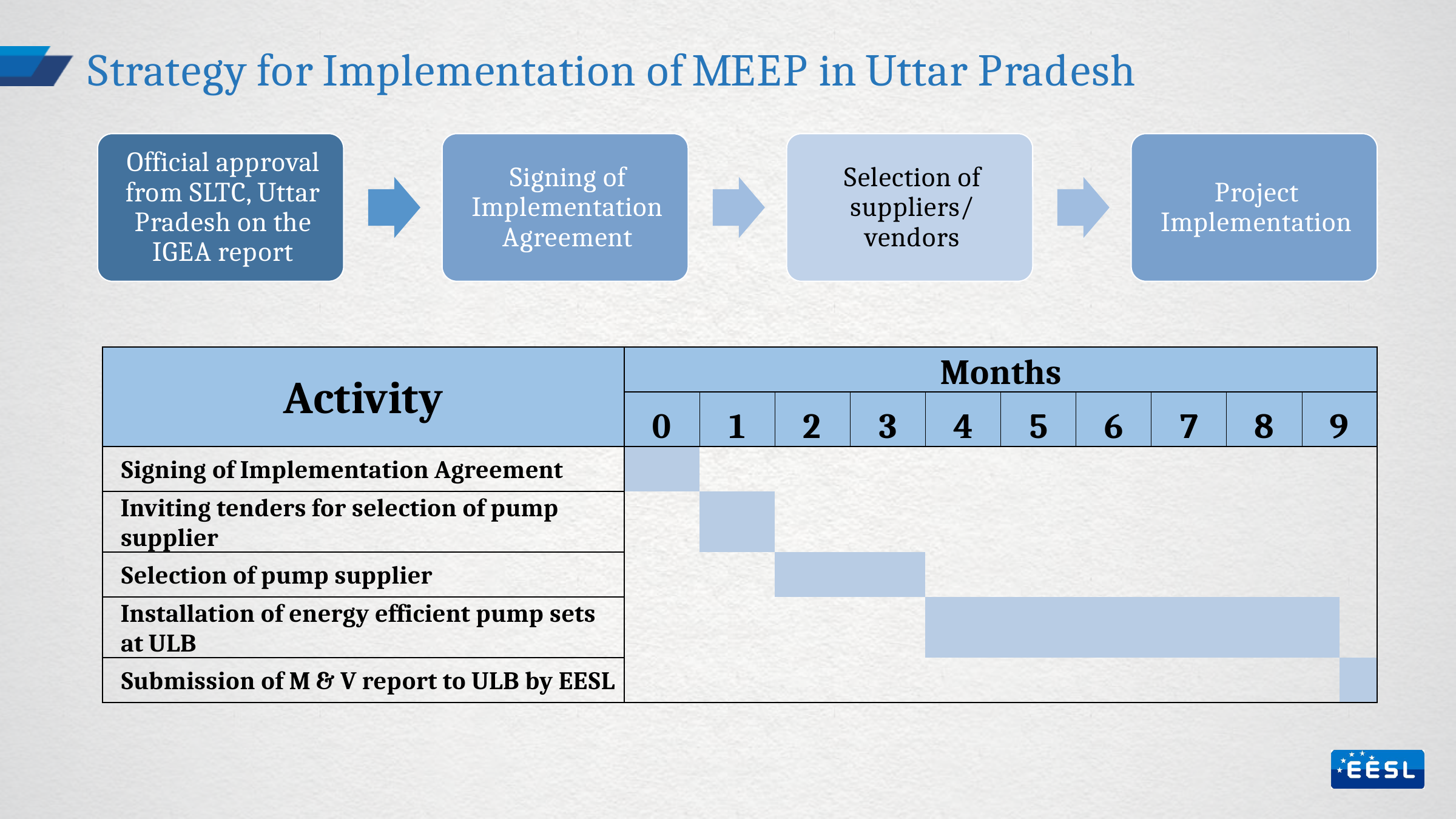

# Strategy for Implementation of MEEP in Uttar Pradesh
Official approval from SLTC, Uttar Pradesh on the IGEA report

Signing of Implementation Agreement

Selection of suppliers/ vendors

Project Implementation
| Activity | Months |  |  |  |  |  |  |  |  |  |  |  |  |  |  |  |  |  |  |  |
| --- | --- | --- | --- | --- | --- | --- | --- | --- | --- | --- | --- | --- | --- | --- | --- | --- | --- | --- | --- | --- |
|  | 0 |  | 1 |  | 2 |  | 3 |  | 4 |  | 5 |  | 6 |  | 7 |  | 8 |  | 9 |  |
| Signing of Implementation Agreement |  |  |  |  |  |  |  |  |  |  |  |  |  |  |  |  |  |  |  |  |
| Inviting tenders for selection of pump supplier |  |  |  |  |  |  |  |  |  |  |  |  |  |  |  |  |  |  |  |  |
| Selection of pump supplier |  |  |  |  |  |  |  |  |  |  |  |  |  |  |  |  |  |  |  |  |
| Installation of energy efficient pump sets at ULB |  |  |  |  |  |  |  |  |  |  |  |  |  |  |  |  |  |  |  |  |
| Submission of M & V report to ULB by EESL |  |  |  |  |  |  |  |  |  |  |  |  |  |  |  |  |  |  |  |  |